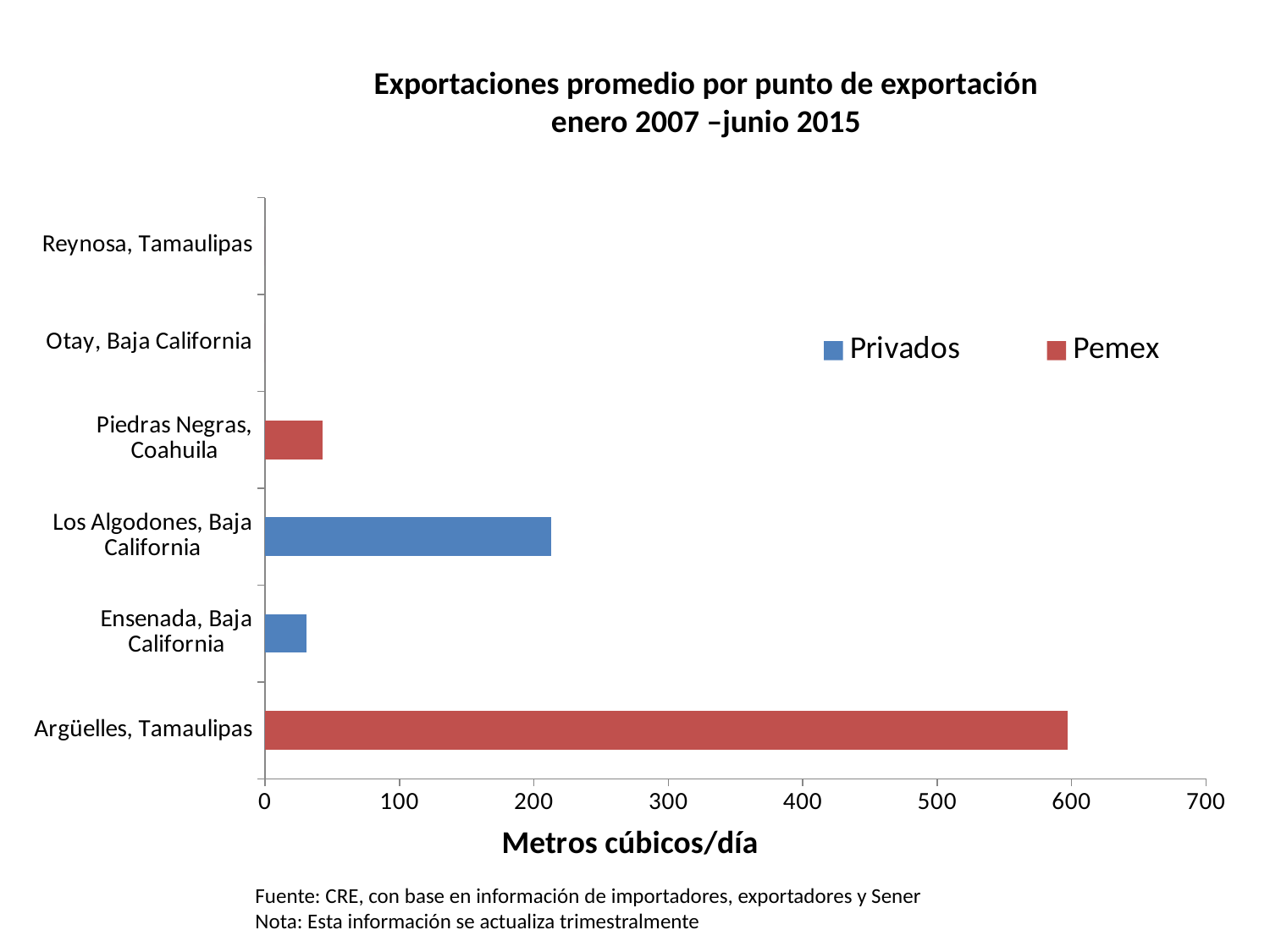

Exportaciones promedio por punto de exportación
enero 2007 –junio 2015

### Chart

| Category | Privados | Pemex |
|---|---|---|
| Argüelles, Tamaulipas | 0.0 | 597.0604576 |
| Ensenada, Baja California | 31.200851 | 0.0 |
| Los Algodones, Baja California | 212.9002486 | 0.0 |
| Piedras Negras, Coahuila | 0.0 | 43.16113439 |
| Otay, Baja California | 0.0 | 0.0 |
| Reynosa, Tamaulipas | 0.0 | 0.0 |
Fuente: CRE, con base en información de importadores, exportadores y Sener
Nota: Esta información se actualiza trimestralmente